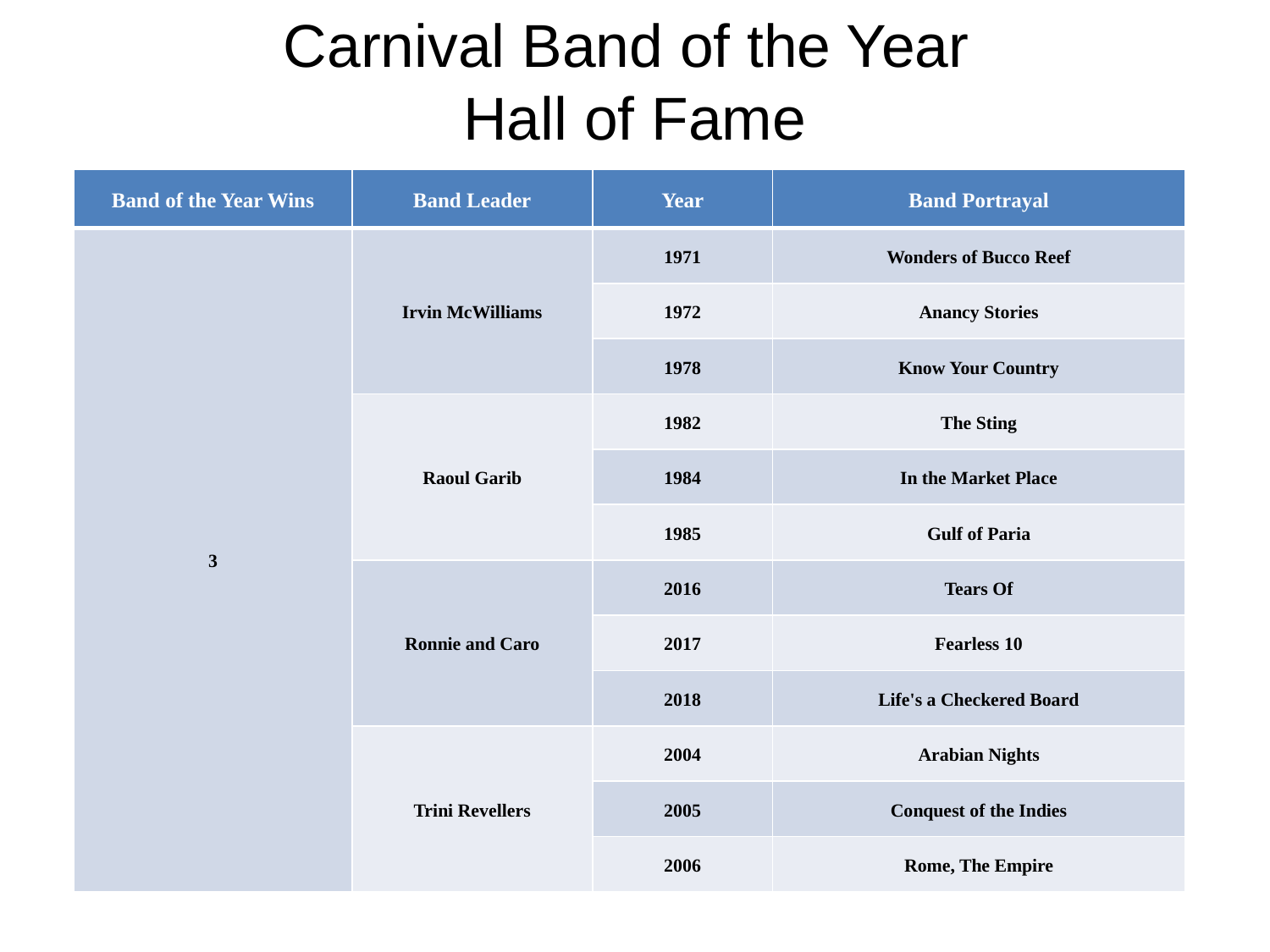

# Carnival Band of the Year Hall of Fame
| Band of the Year Wins | Band Leader | Year | Band Portrayal |
| --- | --- | --- | --- |
| 3 | Irvin McWilliams | 1971 | Wonders of Bucco Reef |
|  |  | 1972 | Anancy Stories |
|  |  | 1978 | Know Your Country |
|  | Raoul Garib | 1982 | The Sting |
|  |  | 1984 | In the Market Place |
|  |  | 1985 | Gulf of Paria |
|  | Ronnie and Caro | 2016 | Tears Of |
|  |  | 2017 | Fearless 10 |
|  |  | 2018 | Life's a Checkered Board |
|  | Trini Revellers | 2004 | Arabian Nights |
|  |  | 2005 | Conquest of the Indies |
|  |  | 2006 | Rome, The Empire |